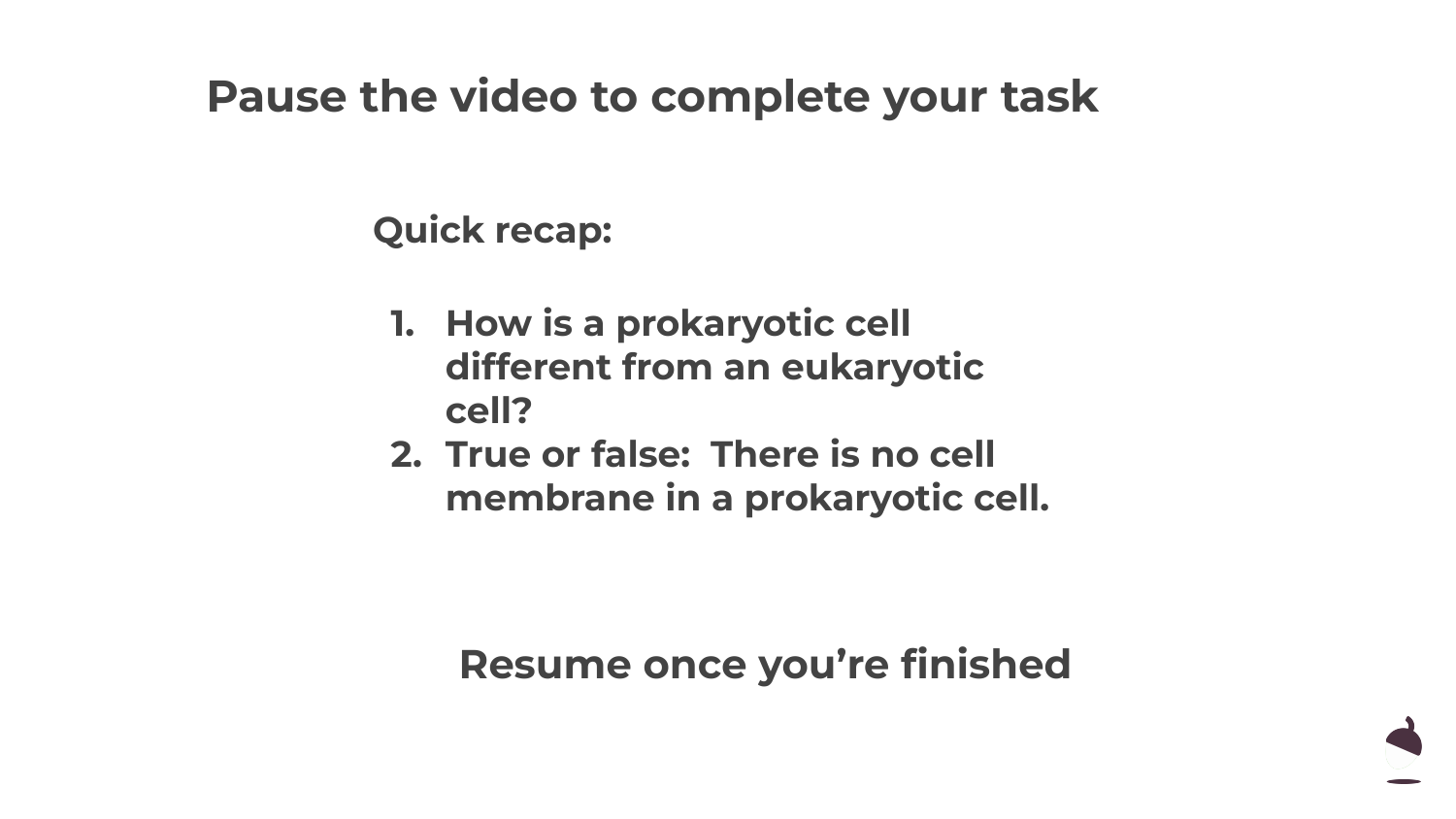

Pause the video to complete your task
Quick recap:
How is a prokaryotic cell different from an eukaryotic cell?
True or false:  There is no cell membrane in a prokaryotic cell.
Resume once you’re finished